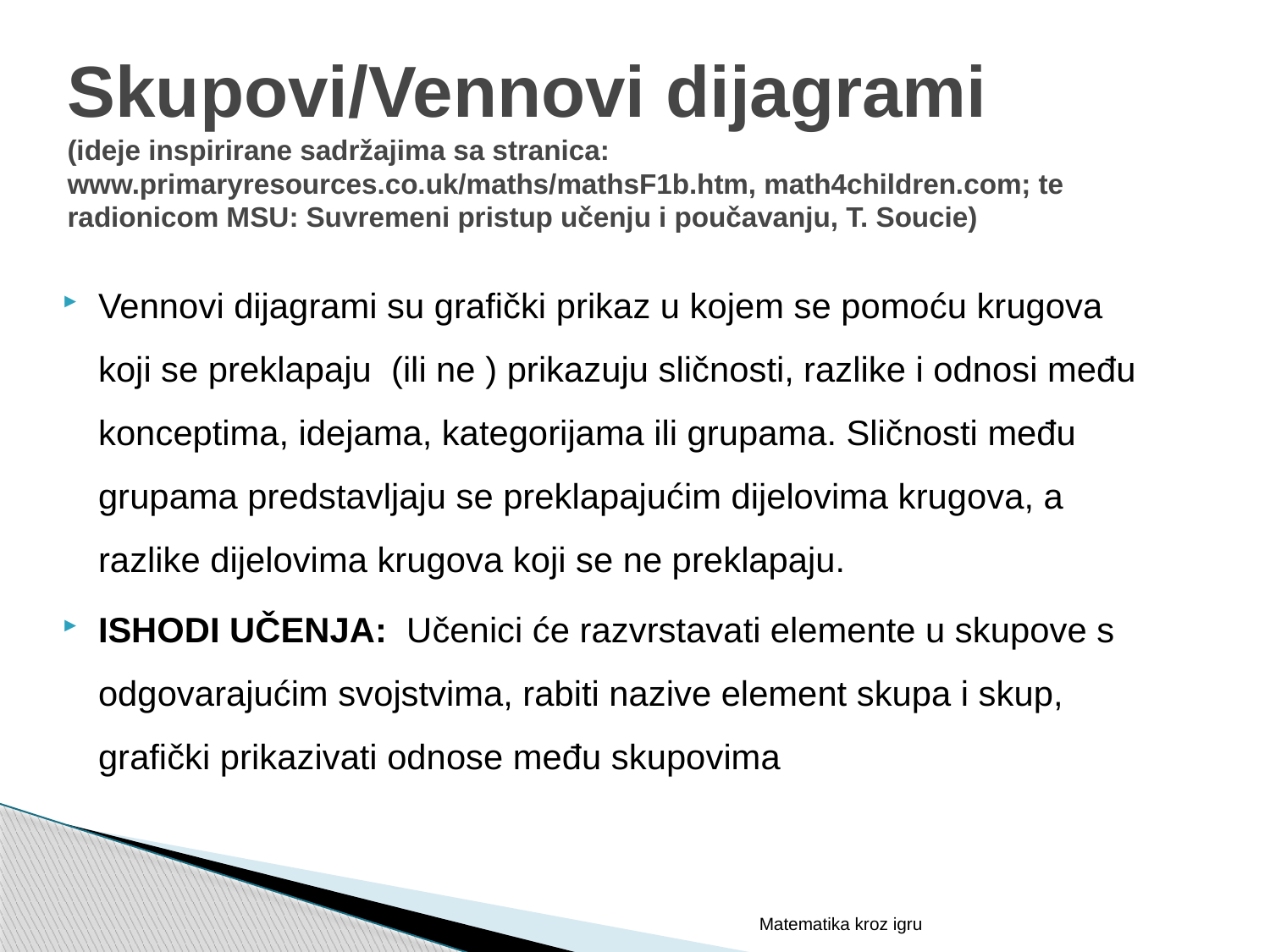

# Skupovi/Vennovi dijagrami (ideje inspirirane sadržajima sa stranica: www.primaryresources.co.uk/maths/mathsF1b.htm, math4children.com; te radionicom MSU: Suvremeni pristup učenju i poučavanju, T. Soucie)
Vennovi dijagrami su grafički prikaz u kojem se pomoću krugova koji se preklapaju  (ili ne ) prikazuju sličnosti, razlike i odnosi među konceptima, idejama, kategorijama ili grupama. Sličnosti među grupama predstavljaju se preklapajućim dijelovima krugova, a razlike dijelovima krugova koji se ne preklapaju.
ISHODI UČENJA:  Učenici će razvrstavati elemente u skupove s odgovarajućim svojstvima, rabiti nazive element skupa i skup, grafički prikazivati odnose među skupovima

Matematika kroz igru